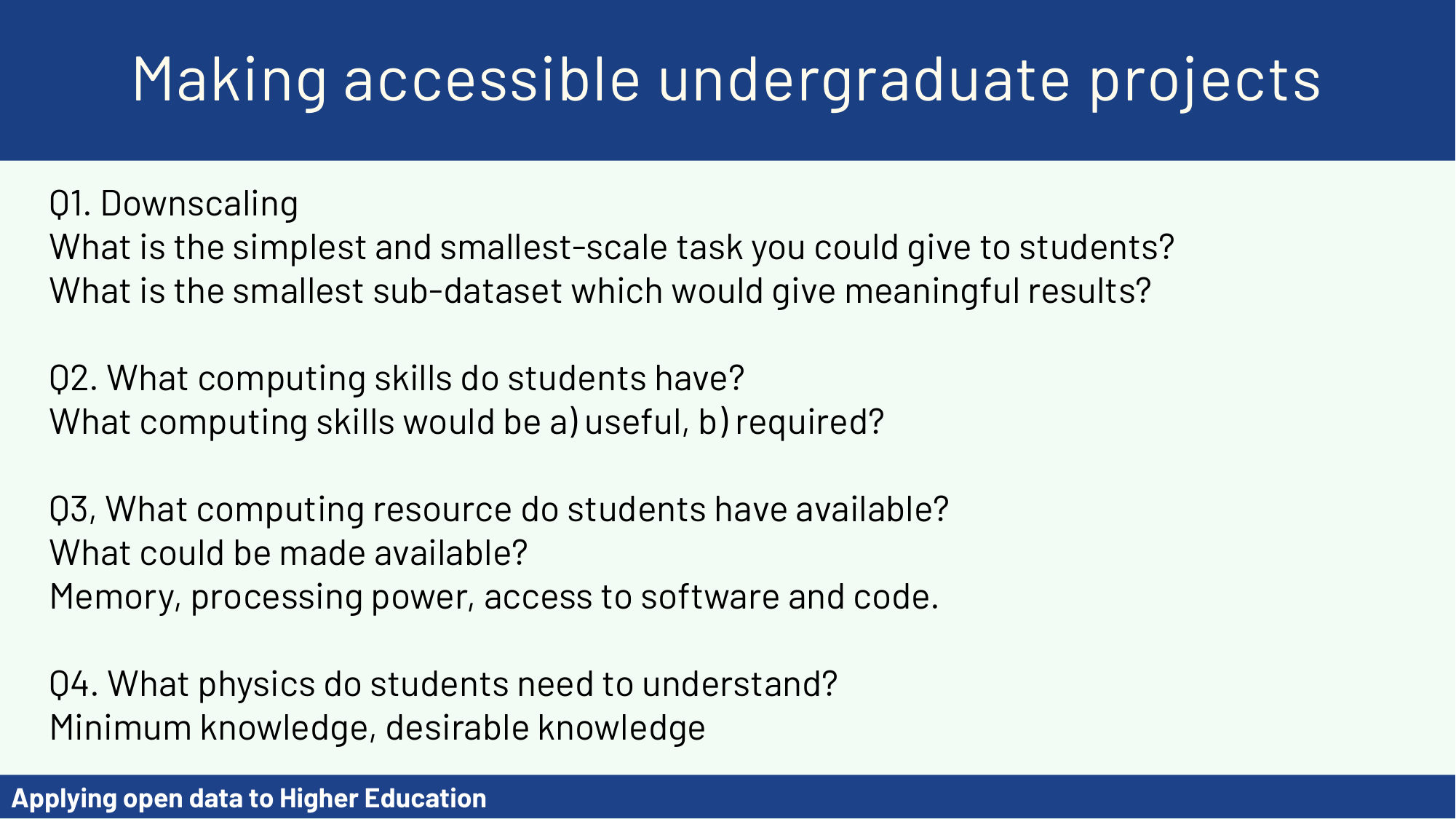

# Making accessible undergraduate projects
Q1. Downscaling
What is the simplest and smallest-scale task you could give to students?
What is the smallest sub-dataset which would give meaningful results?

Q2. What computing skills do students have?
What computing skills would be a) useful, b) required?

Q3, What computing resource do students have available?
What could be made available?
Memory, processing power, access to software and code.

Q4. What physics do students need to understand?
Minimum knowledge, desirable knowledge
Applying open data to Higher Education